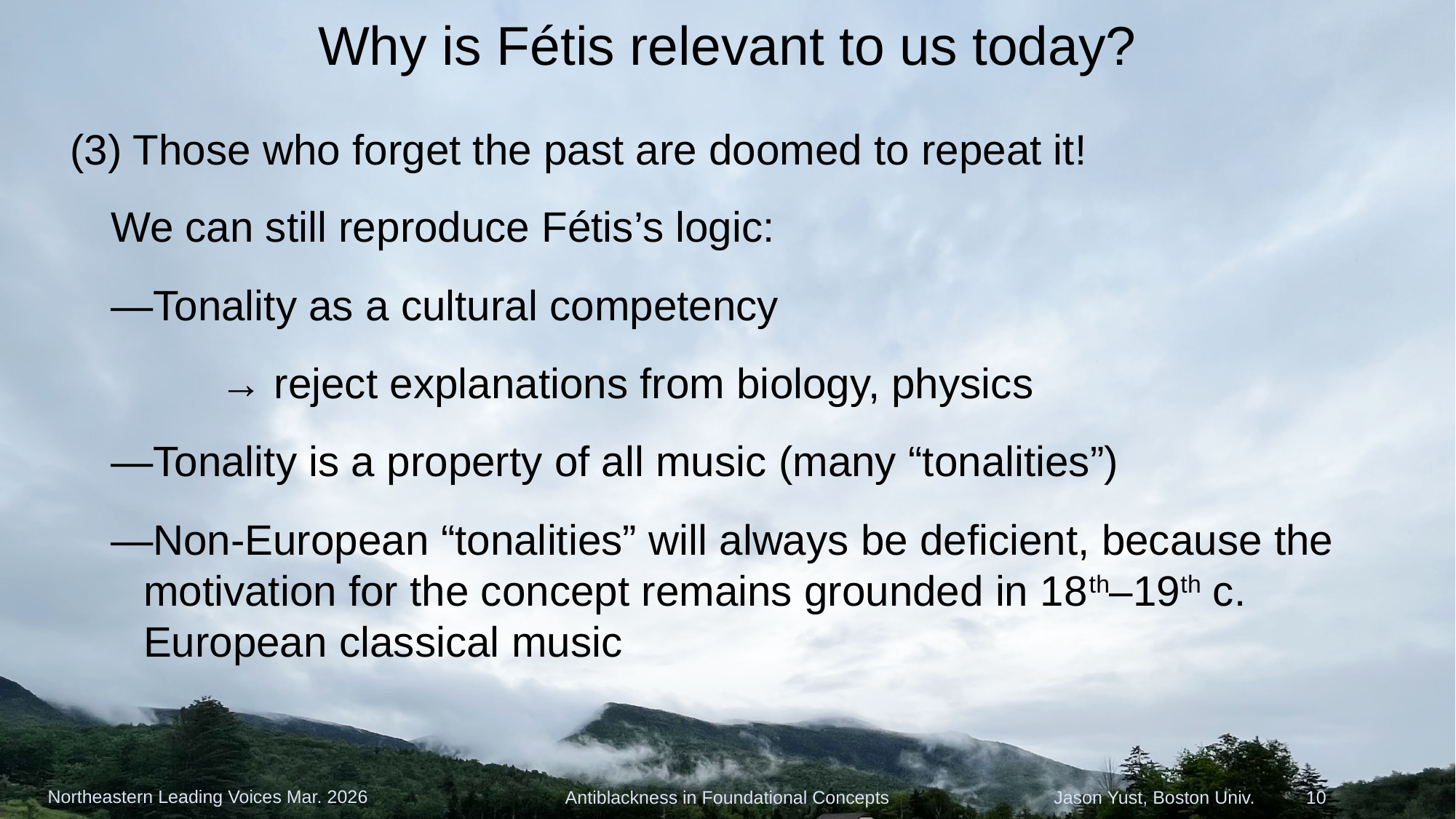

# Why is Fétis relevant to us today?
(3) Those who forget the past are doomed to repeat it!

We can still reproduce Fétis’s logic:
—Tonality as a cultural competency
	→ reject explanations from biology, physics
—Tonality is a property of all music (many “tonalities”)
—Non-European “tonalities” will always be deficient, because the motivation for the concept remains grounded in 18th–19th c. European classical music
Northeastern Leading Voices Mar. 2026
Antiblackness in Foundational Concepts
Jason Yust, Boston Univ.          10